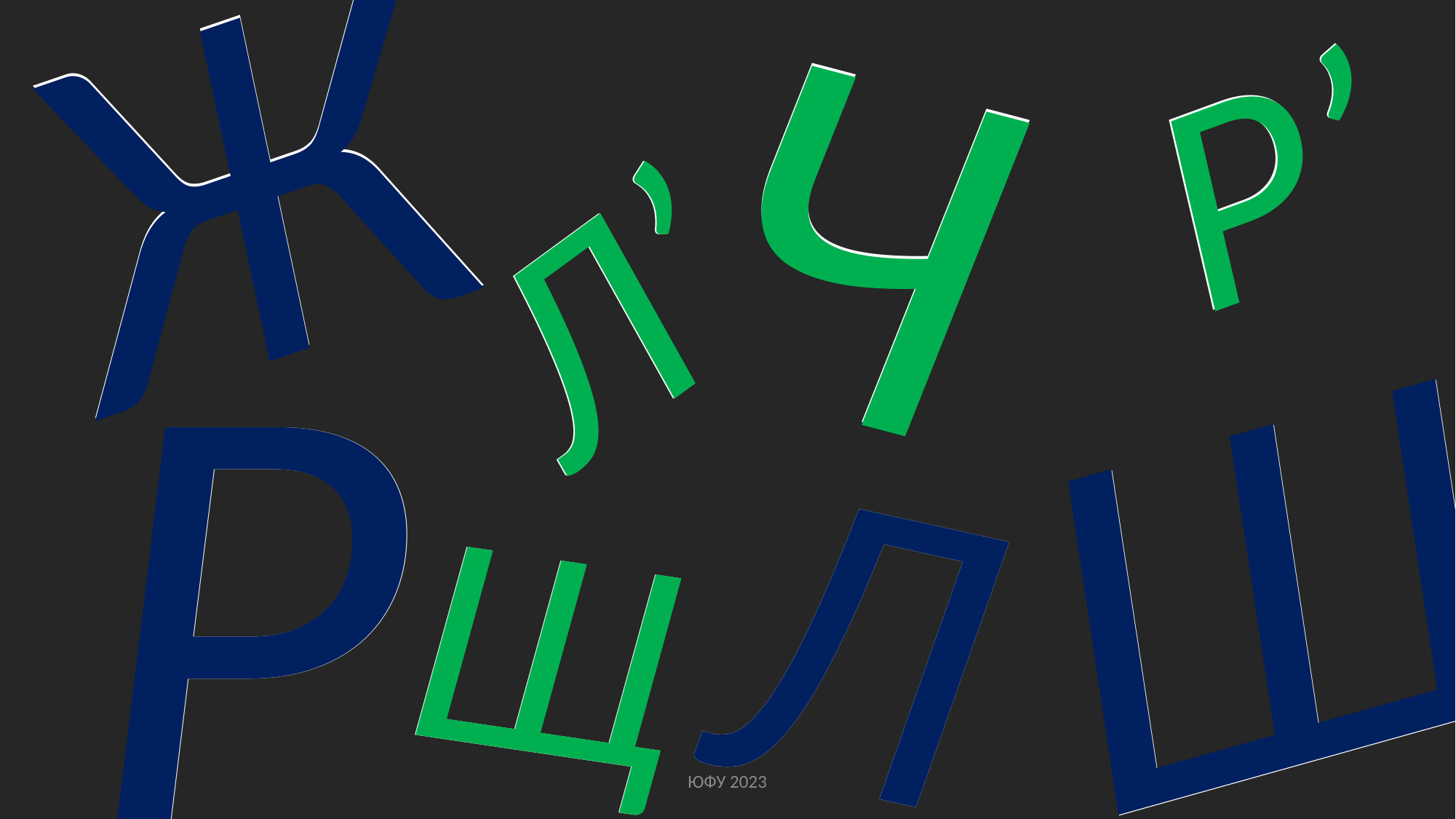

Ж
Ж
Ч
Ч
Р’
Р’
Л’
Л’
Р
Р
Ш
Ш
Л
Л
Щ
Щ
ЮФУ 2023